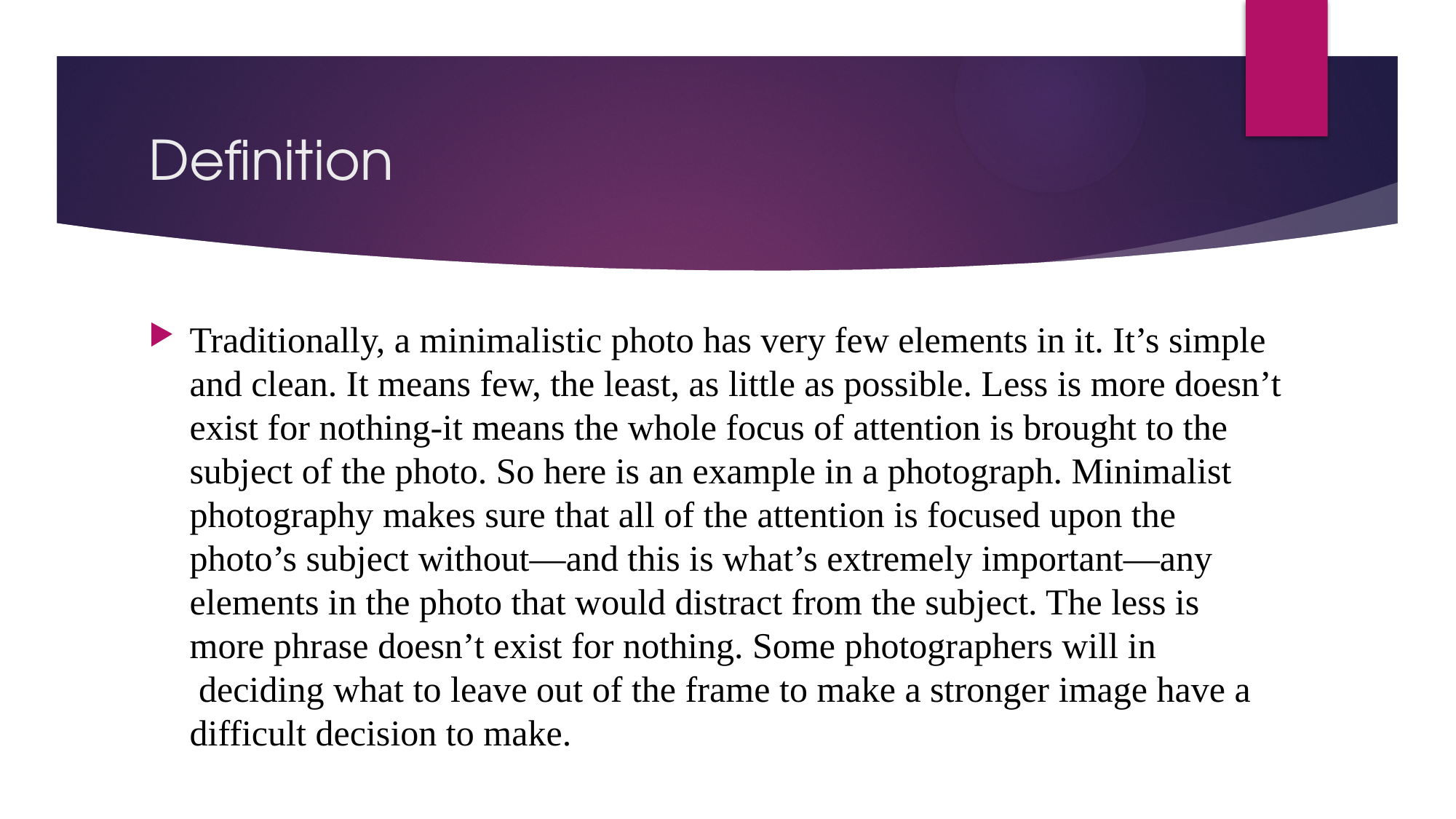

# Definition
Traditionally, a minimalistic photo has very few elements in it. It’s simple and clean. It means few, the least, as little as possible. Less is more doesn’t exist for nothing-it means the whole focus of attention is brought to the subject of the photo. So here is an example in a photograph. Minimalist photography makes sure that all of the attention is focused upon the photo’s subject without—and this is what’s extremely important—any elements in the photo that would distract from the subject. The less is more phrase doesn’t exist for nothing. Some photographers will in  deciding what to leave out of the frame to make a stronger image have a difficult decision to make.